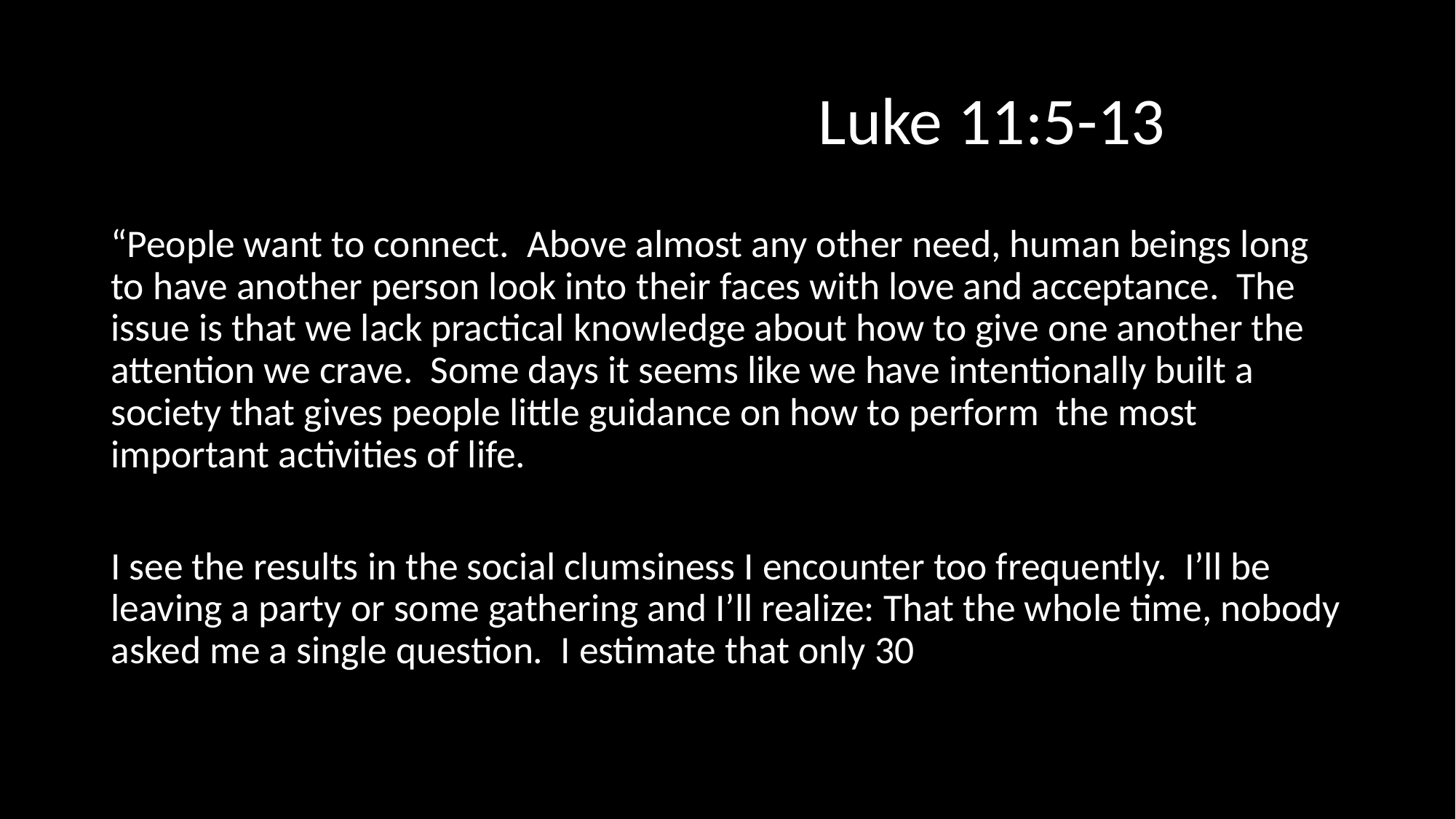

# Luke 11:5-13
“People want to connect.  Above almost any other need, human beings long to have another person look into their faces with love and acceptance.  The issue is that we lack practical knowledge about how to give one another the attention we crave.  Some days it seems like we have intentionally built a society that gives people little guidance on how to perform  the most important activities of life.

I see the results in the social clumsiness I encounter too frequently.  I’ll be leaving a party or some gathering and I’ll realize: That the whole time, nobody asked me a single question.  I estimate that only 30